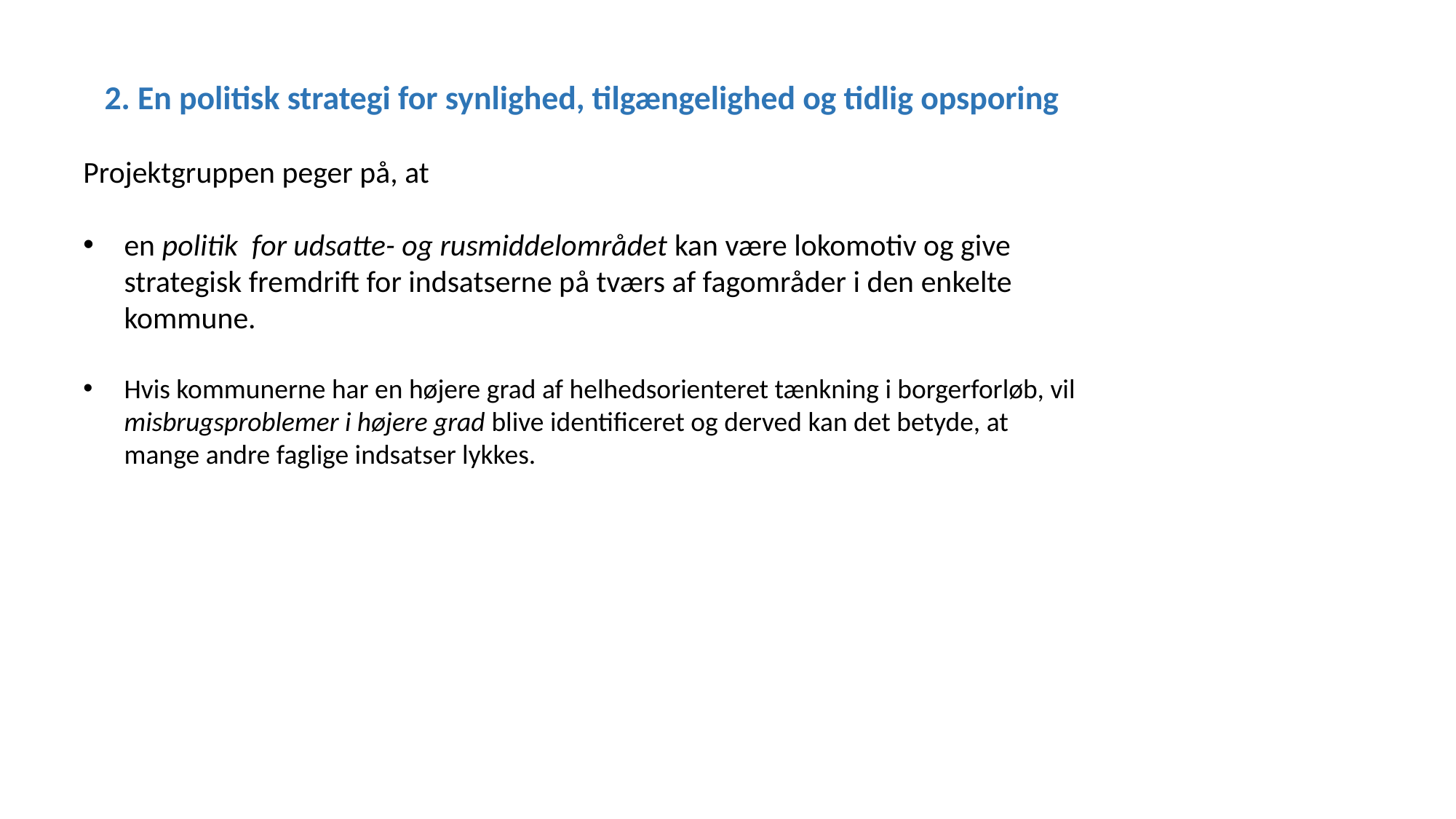

2. En politisk strategi for synlighed, tilgængelighed og tidlig opsporing
Projektgruppen peger på, at

en politik  for udsatte- og rusmiddelområdet kan være lokomotiv og give strategisk fremdrift for indsatserne på tværs af fagområder i den enkelte kommune.

Hvis kommunerne har en højere grad af helhedsorienteret tænkning i borgerforløb, vil misbrugsproblemer i højere grad blive identificeret og derved kan det betyde, at mange andre faglige indsatser lykkes.

#